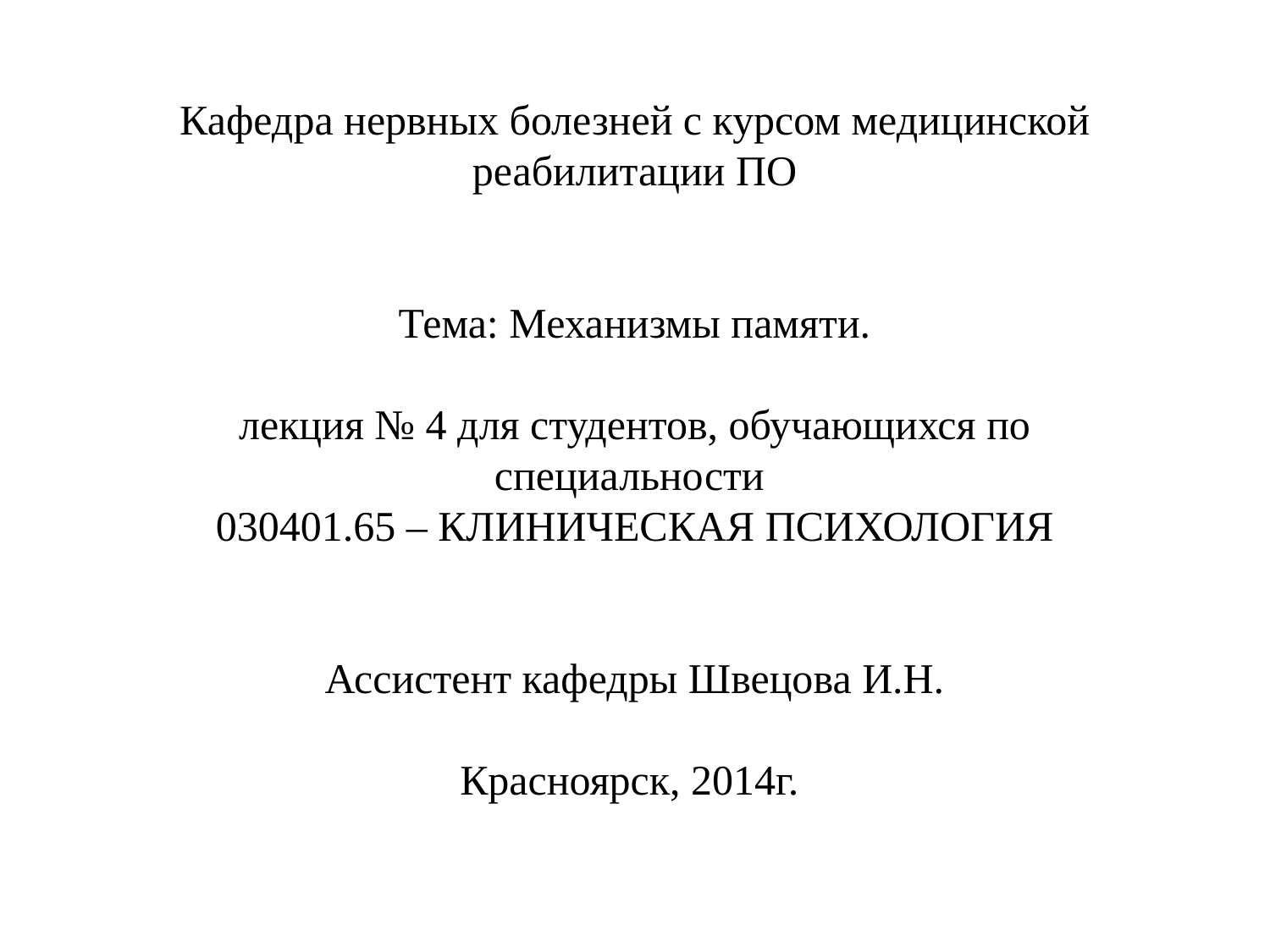

# Кафедра нервных болезней с курсом медицинской реабилитации ПО   Тема: Механизмы памяти. лекция № 4 для студентов, обучающихся по специальности 030401.65 – КЛИНИЧЕСКАЯ ПСИХОЛОГИЯ   Ассистент кафедры Швецова И.Н.   Красноярск, 2014г.